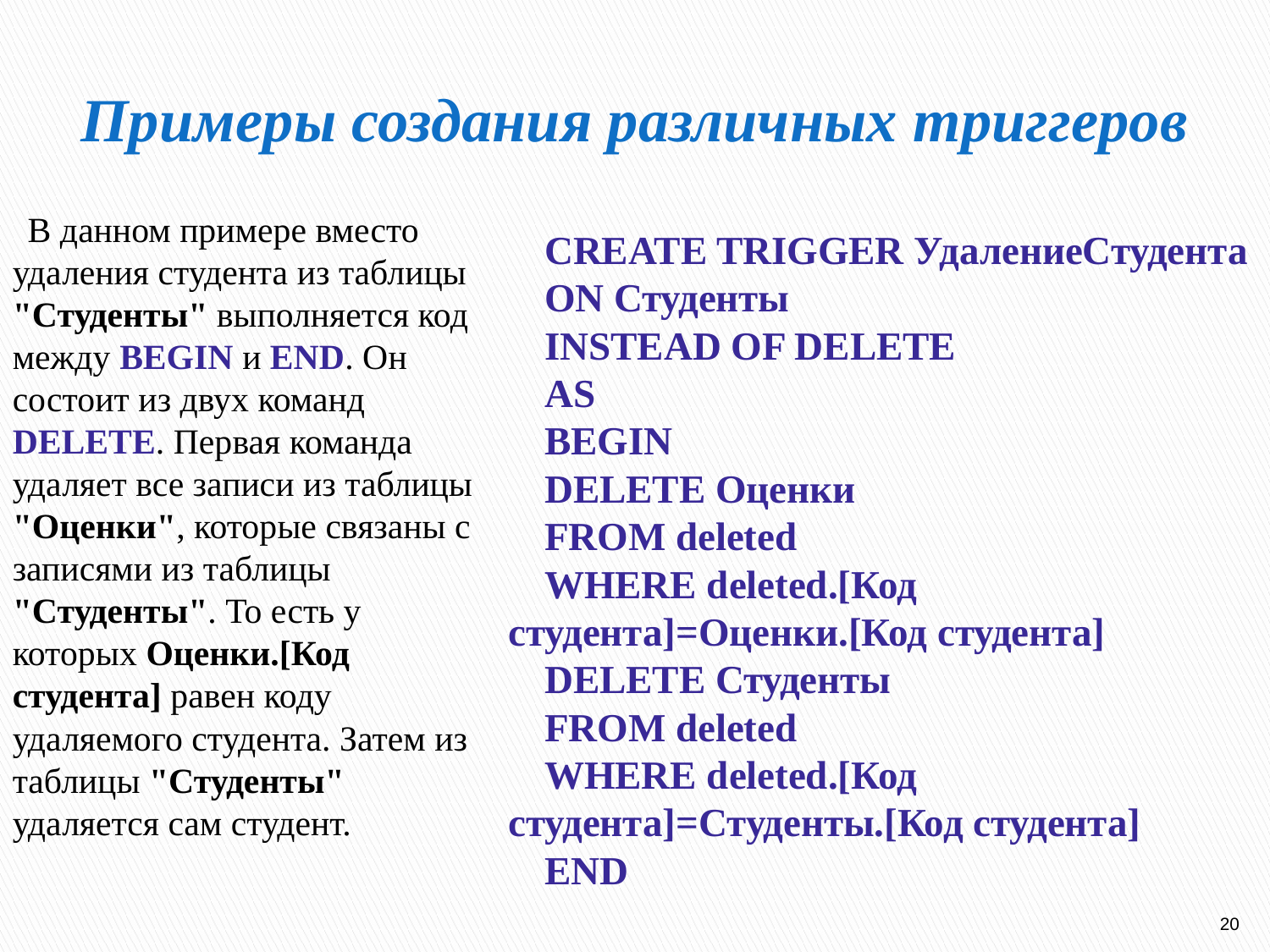

# Примеры создания различных триггеров
В данном примере вместо удаления студента из таблицы "Студенты" выполняется код между BEGIN и END. Он состоит из двух команд DELETE. Первая команда удаляет все записи из таблицы "Оценки", которые связаны с записями из таблицы "Студенты". То есть у которых Оценки.[Код студента] равен коду удаляемого студента. Затем из таблицы "Студенты" удаляется сам студент.
CREATE TRIGGER УдалениеСтудента
ON Студенты
INSTEAD OF DELETE
AS
BEGIN
DELETE Оценки
FROM deleted
WHERE deleted.[Код студента]=Оценки.[Код студента]
DELETE Студенты
FROM deleted
WHERE deleted.[Код студента]=Студенты.[Код студента]
END

20